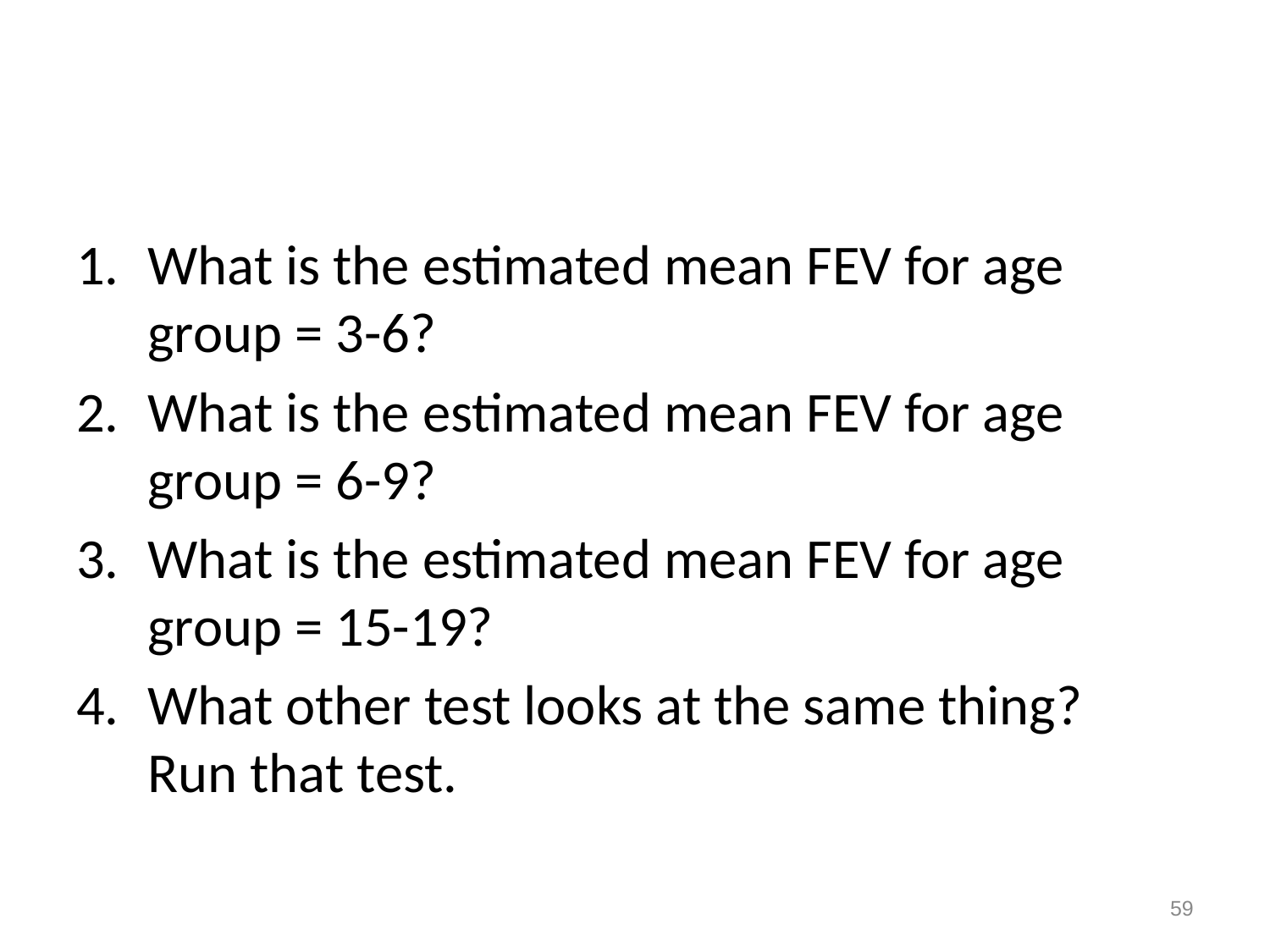

#
What is the estimated mean FEV for age group = 3-6?
What is the estimated mean FEV for age group = 6-9?
What is the estimated mean FEV for age group = 15-19?
What other test looks at the same thing?  Run that test.

59